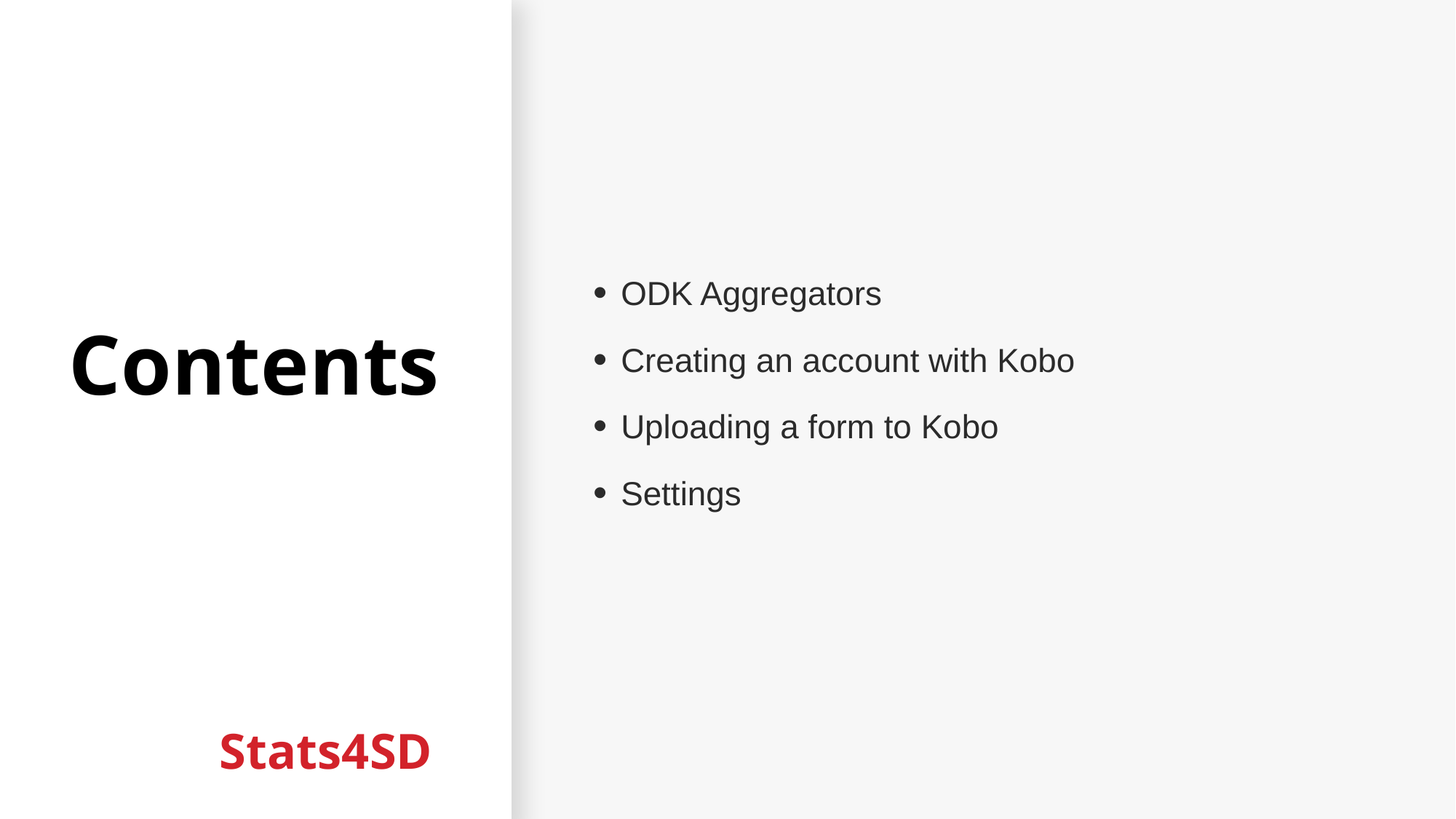

# Contents
ODK Aggregators
Creating an account with Kobo
Uploading a form to Kobo
Settings